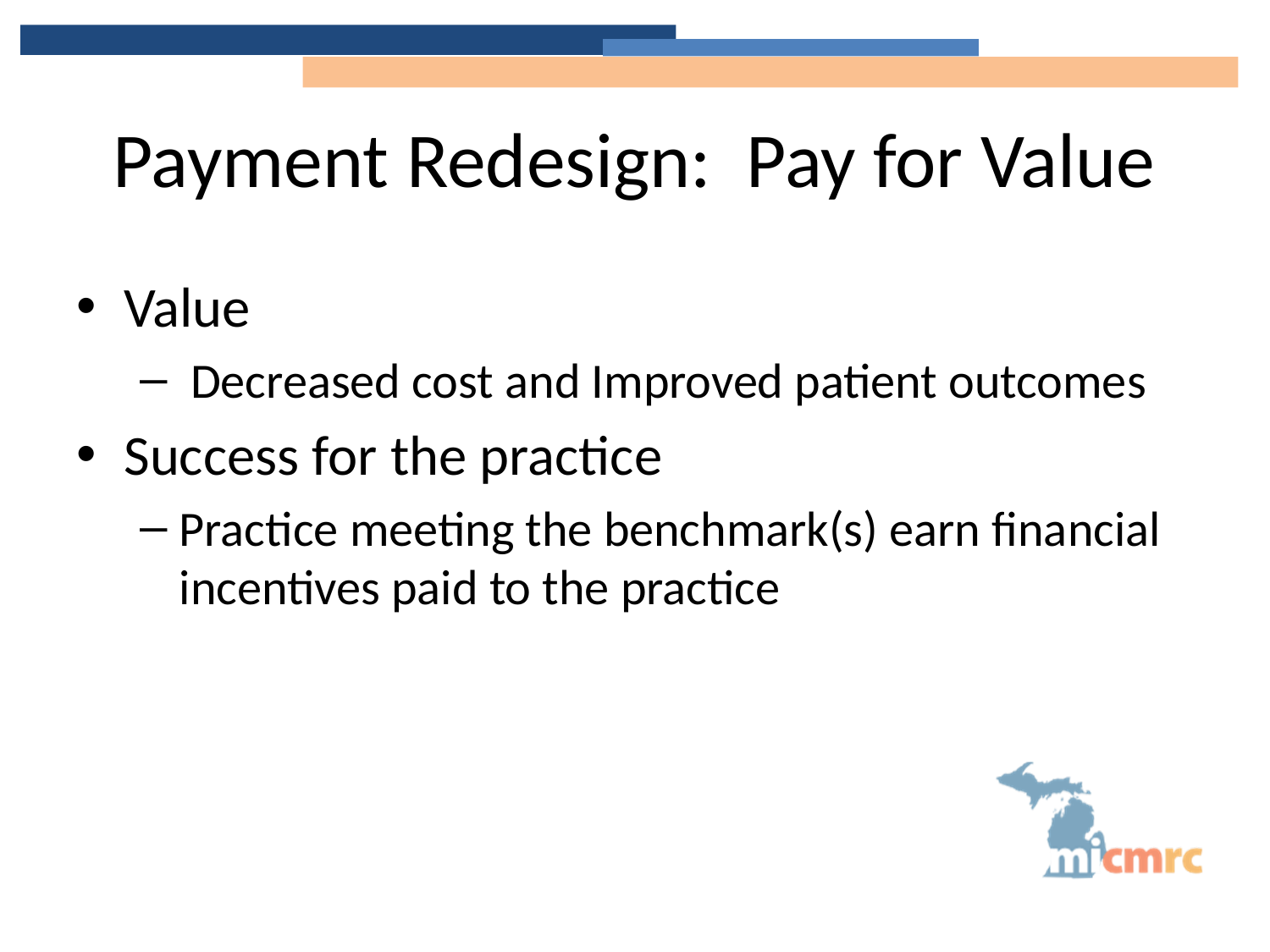

# Payment Redesign:  Pay for Value
Value
 Decreased cost and Improved patient outcomes
Success for the practice
Practice meeting the benchmark(s) earn financial incentives paid to the practice